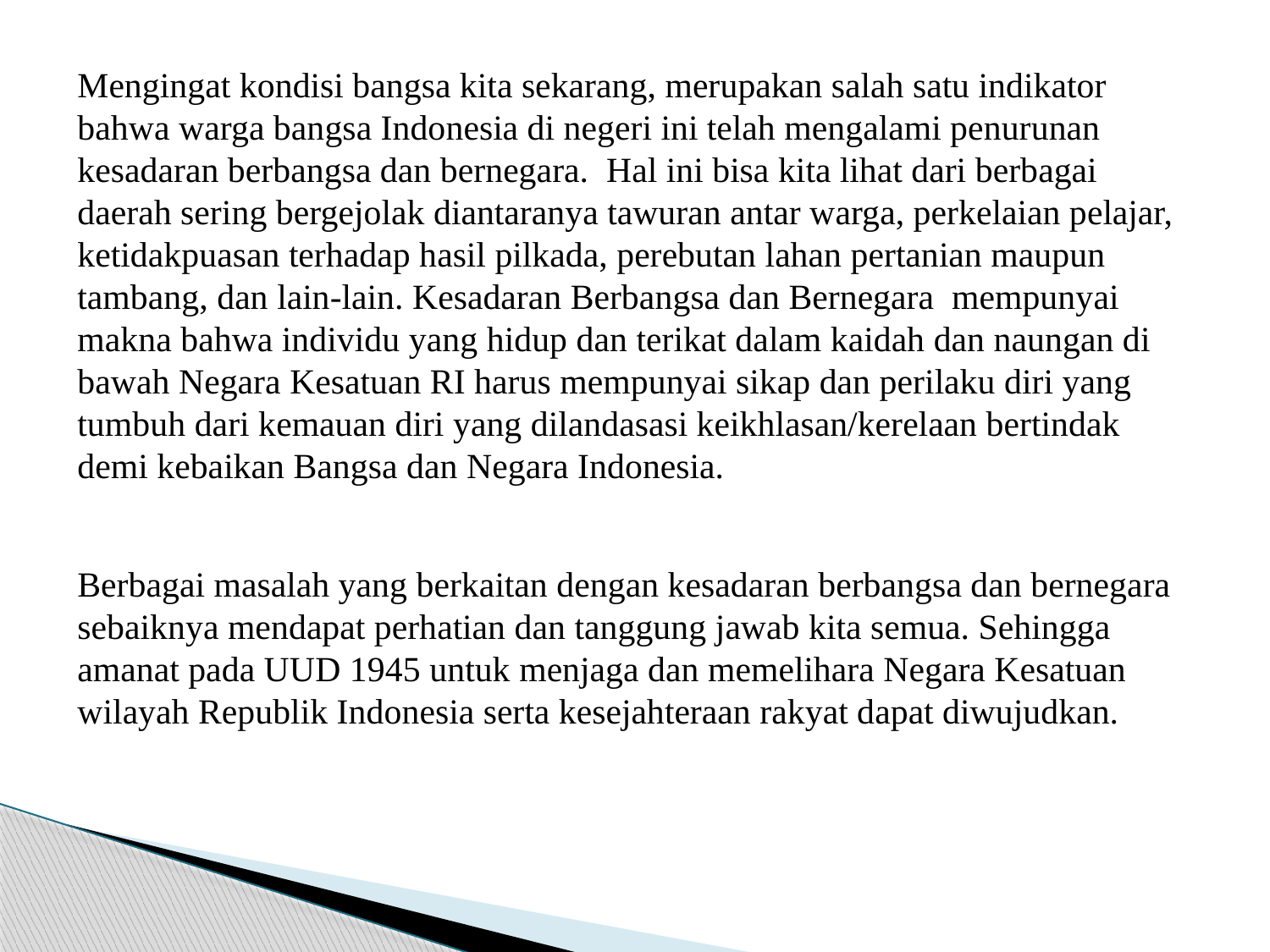

Mengingat kondisi bangsa kita sekarang, merupakan salah satu indikator bahwa warga bangsa Indonesia di negeri ini telah mengalami penurunan kesadaran berbangsa dan bernegara.  Hal ini bisa kita lihat dari berbagai daerah sering bergejolak diantaranya tawuran antar warga, perkelaian pelajar, ketidakpuasan terhadap hasil pilkada, perebutan lahan pertanian maupun tambang, dan lain-lain. Kesadaran Berbangsa dan Bernegara  mempunyai makna bahwa individu yang hidup dan terikat dalam kaidah dan naungan di bawah Negara Kesatuan RI harus mempunyai sikap dan perilaku diri yang tumbuh dari kemauan diri yang dilandasasi keikhlasan/kerelaan bertindak demi kebaikan Bangsa dan Negara Indonesia.

Berbagai masalah yang berkaitan dengan kesadaran berbangsa dan bernegara sebaiknya mendapat perhatian dan tanggung jawab kita semua. Sehingga amanat pada UUD 1945 untuk menjaga dan memelihara Negara Kesatuan wilayah Republik Indonesia serta kesejahteraan rakyat dapat diwujudkan.